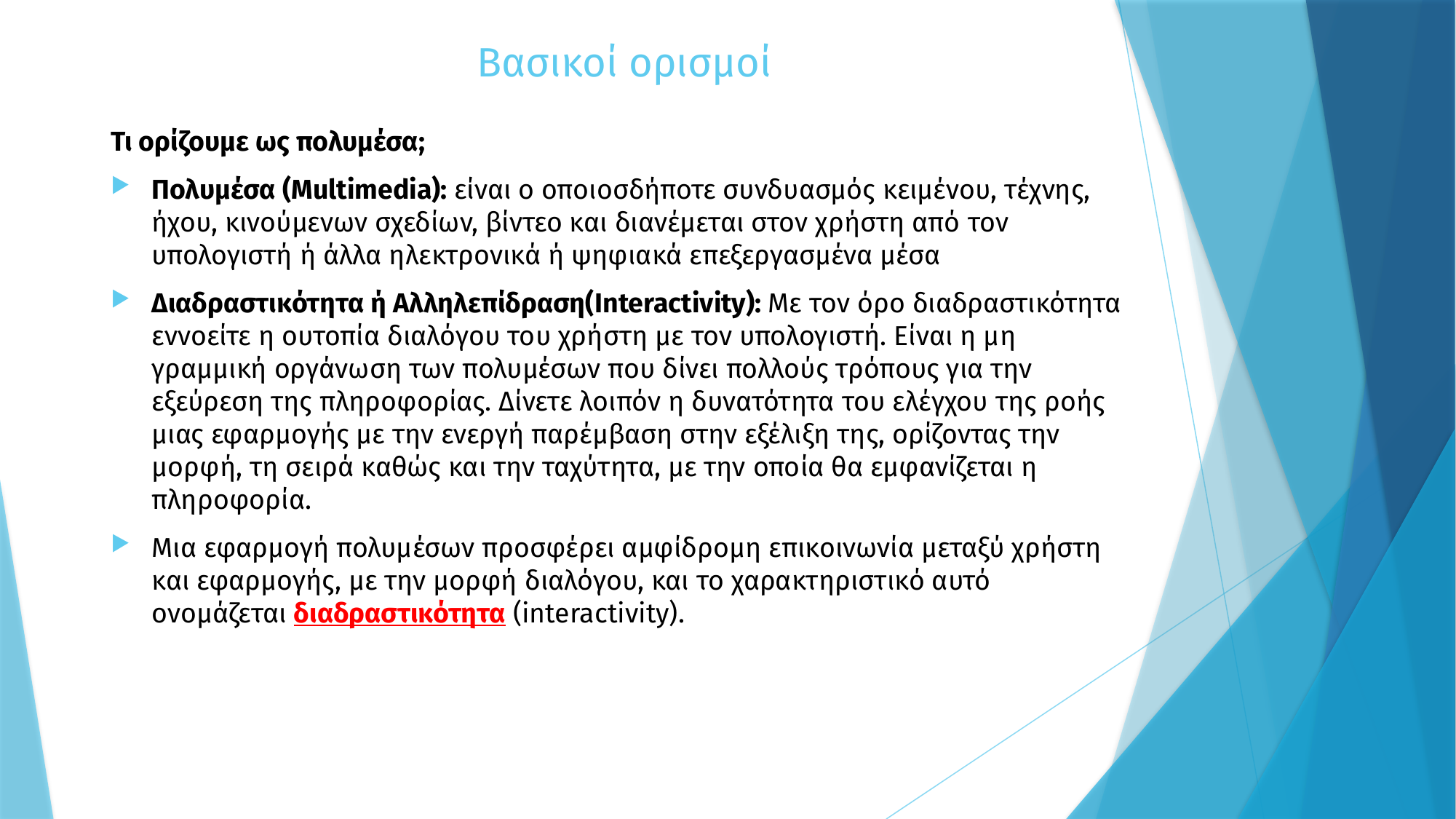

# Βασικοί ορισμοί
Τι ορίζουμε ως πολυμέσα;
Πολυμέσα (Multimedia): είναι o οποιοσδήποτε συνδυασμός κειμένου, τέχνης, ήχου, κινούμενων σχεδίων, βίντεο και διανέμεται στον χρήστη από τον υπολογιστή ή άλλα ηλεκτρονικά ή ψηφιακά επεξεργασμένα μέσα
Διαδραστικότητα ή Αλληλεπίδραση(Interactivity): Με τον όρο διαδραστικότητα εννοείτε η ουτοπία διαλόγου του χρήστη με τον υπολογιστή. Είναι η μη γραμμική οργάνωση των πολυμέσων που δίνει πολλούς τρόπους για την εξεύρεση της πληροφορίας. Δίνετε λοιπόν η δυνατότητα του ελέγχου της ροής μιας εφαρμογής με την ενεργή παρέμβαση στην εξέλιξη της, ορίζοντας την μορφή, τη σειρά καθώς και την ταχύτητα, με την οποία θα εμφανίζεται η πληροφορία.
Μια εφαρμογή πολυμέσων προσφέρει αμφίδρομη επικοινωνία μεταξύ χρήστη και εφαρμογής, με την μορφή διαλόγου, και το χαρακτηριστικό αυτό ονομάζεται διαδραστικότητα (interactivity).